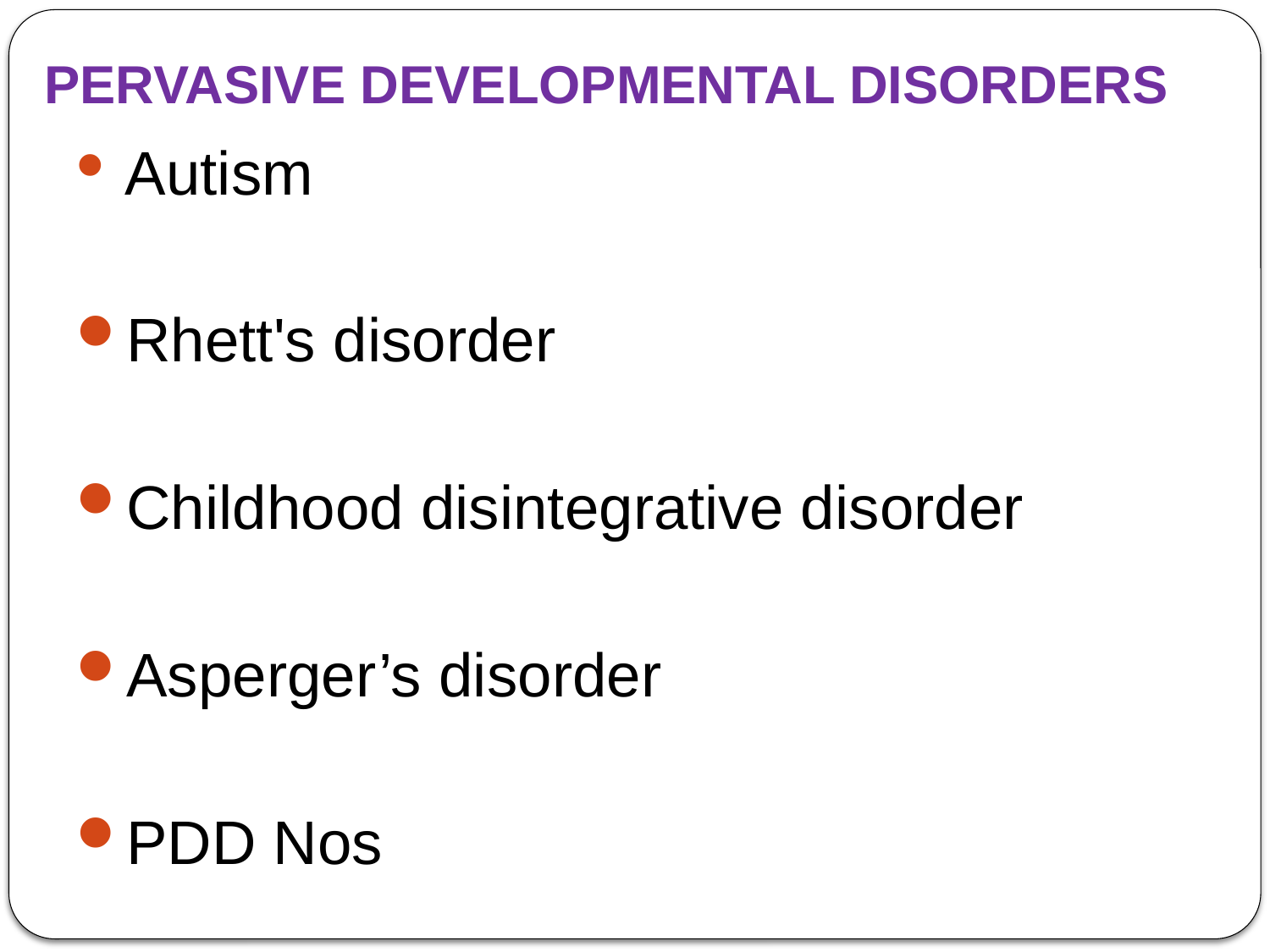

# PERVASIVE DEVELOPMENTAL DISORDERS
 Autism

Rhett's disorder

Childhood disintegrative disorder

Asperger’s disorder

PDD Nos